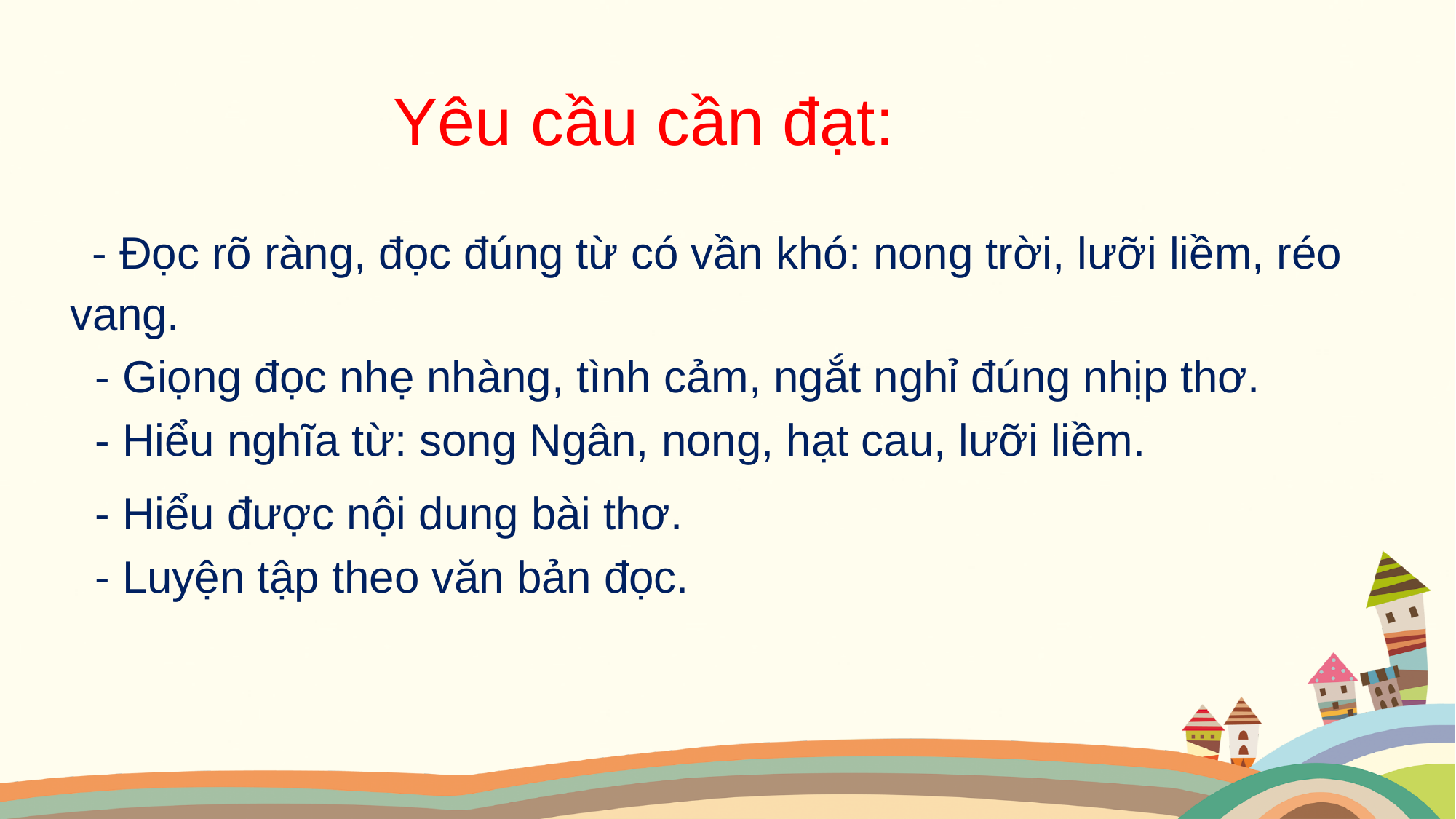

Yêu cầu cần đạt:
 - Đọc rõ ràng, đọc đúng từ có vần khó: nong trời, lưỡi liềm, réo vang.
  - Giọng đọc nhẹ nhàng, tình cảm, ngắt nghỉ đúng nhịp thơ.
  - Hiểu nghĩa từ: song Ngân, nong, hạt cau, lưỡi liềm.
  - Hiểu được nội dung bài thơ.
  - Luyện tập theo văn bản đọc.